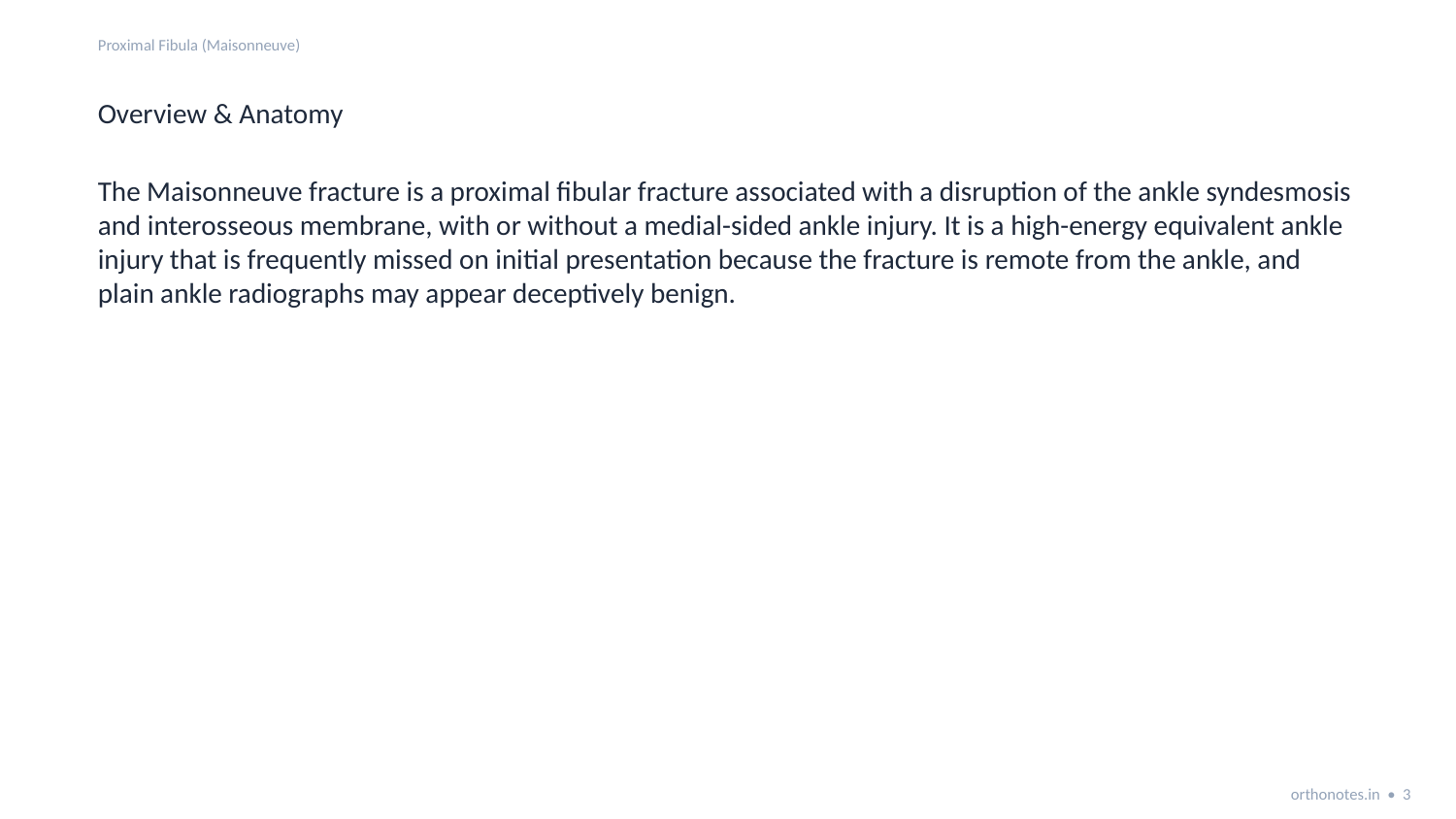

Proximal Fibula (Maisonneuve)
Overview & Anatomy
The Maisonneuve fracture is a proximal fibular fracture associated with a disruption of the ankle syndesmosis and interosseous membrane, with or without a medial-sided ankle injury. It is a high-energy equivalent ankle injury that is frequently missed on initial presentation because the fracture is remote from the ankle, and plain ankle radiographs may appear deceptively benign.
orthonotes.in  •  3